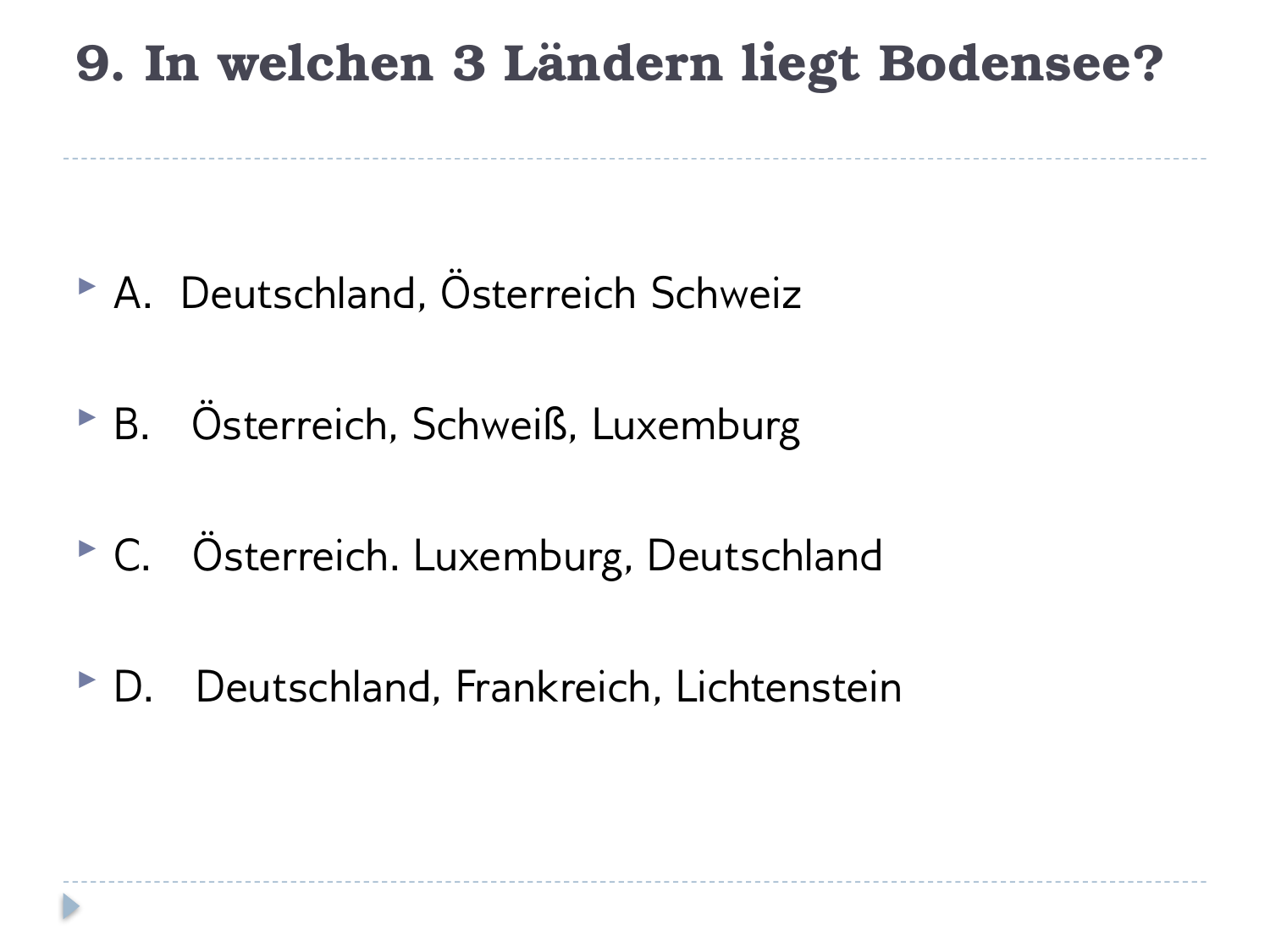

# 9. In welchen 3 Ländern liegt Bodensee?
A.  Deutschland, Österreich Schweiz

B.   Österreich, Schweiß, Luxemburg

C.   Österreich. Luxemburg, Deutschland

D.   Deutschland, Frankreich, Lichtenstein